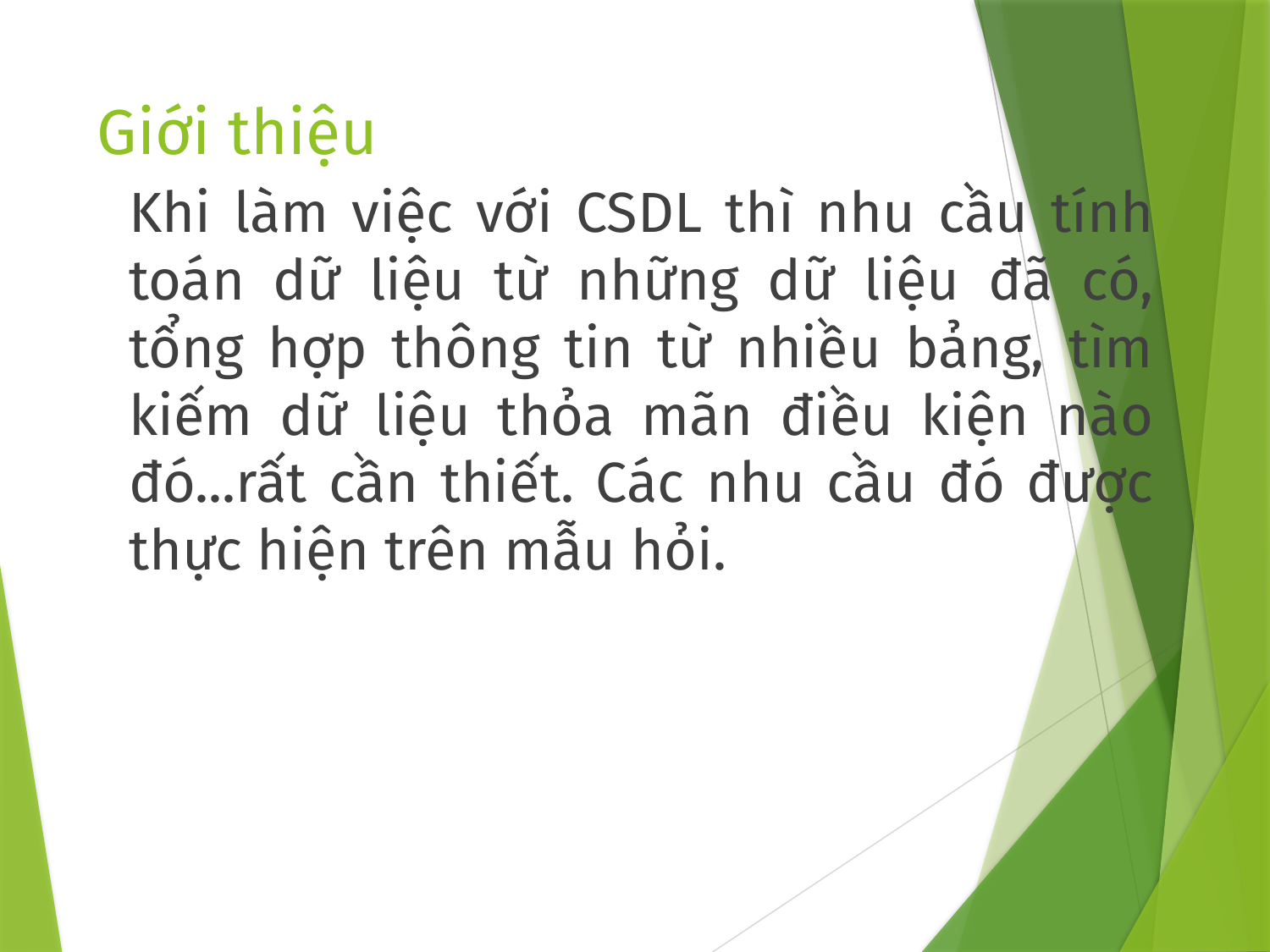

# Giới thiệu
Khi làm việc với CSDL thì nhu cầu tính toán dữ liệu từ những dữ liệu đã có, tổng hợp thông tin từ nhiều bảng, tìm kiếm dữ liệu thỏa mãn điều kiện nào đó...rất cần thiết. Các nhu cầu đó được thực hiện trên mẫu hỏi.